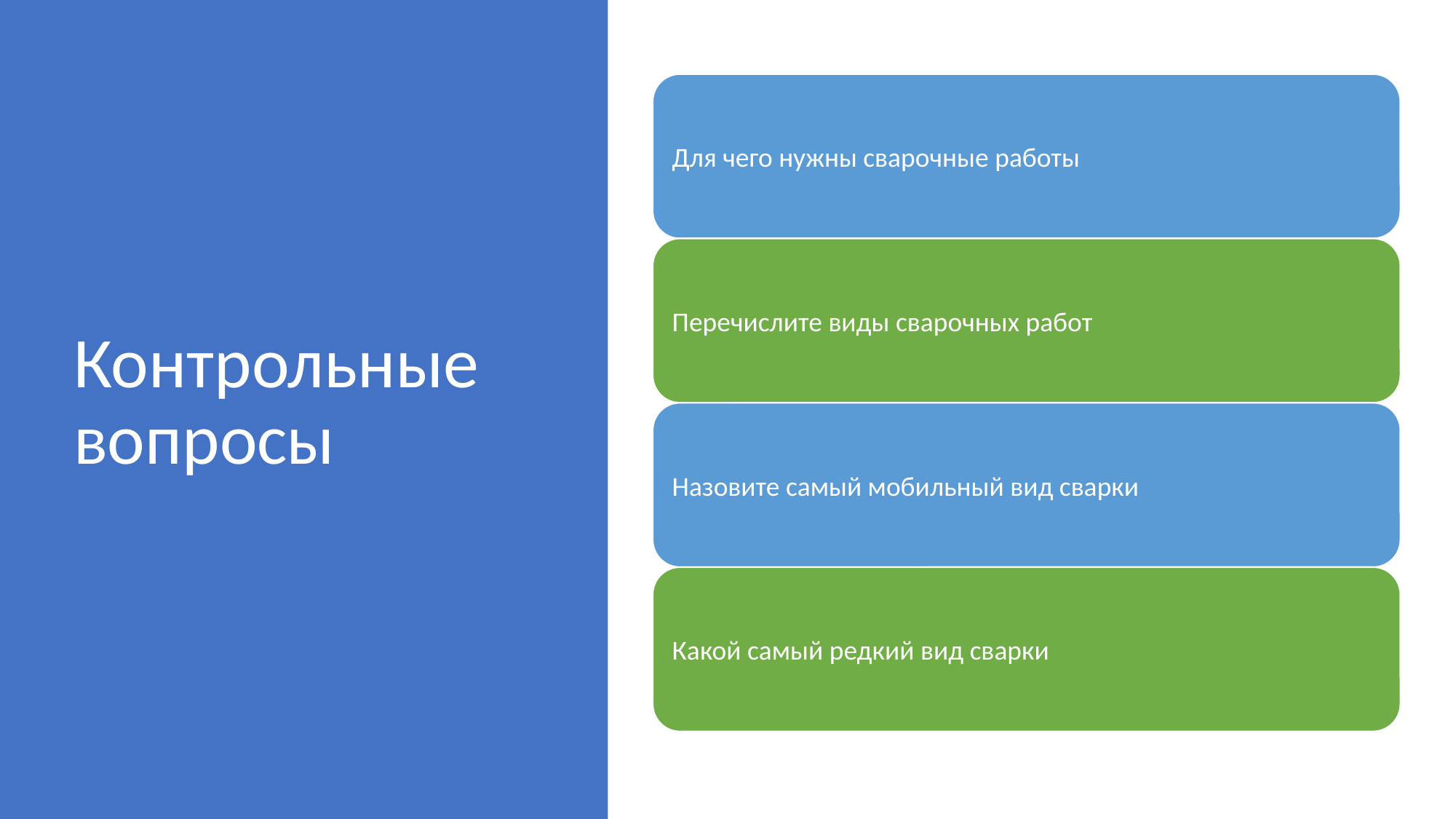

# Контрольные вопросы
Для чего нужны сварочные работы
Перечислите виды сварочных работ
Назовите самый мобильный вид сварки
Какой самый редкий вид сварки